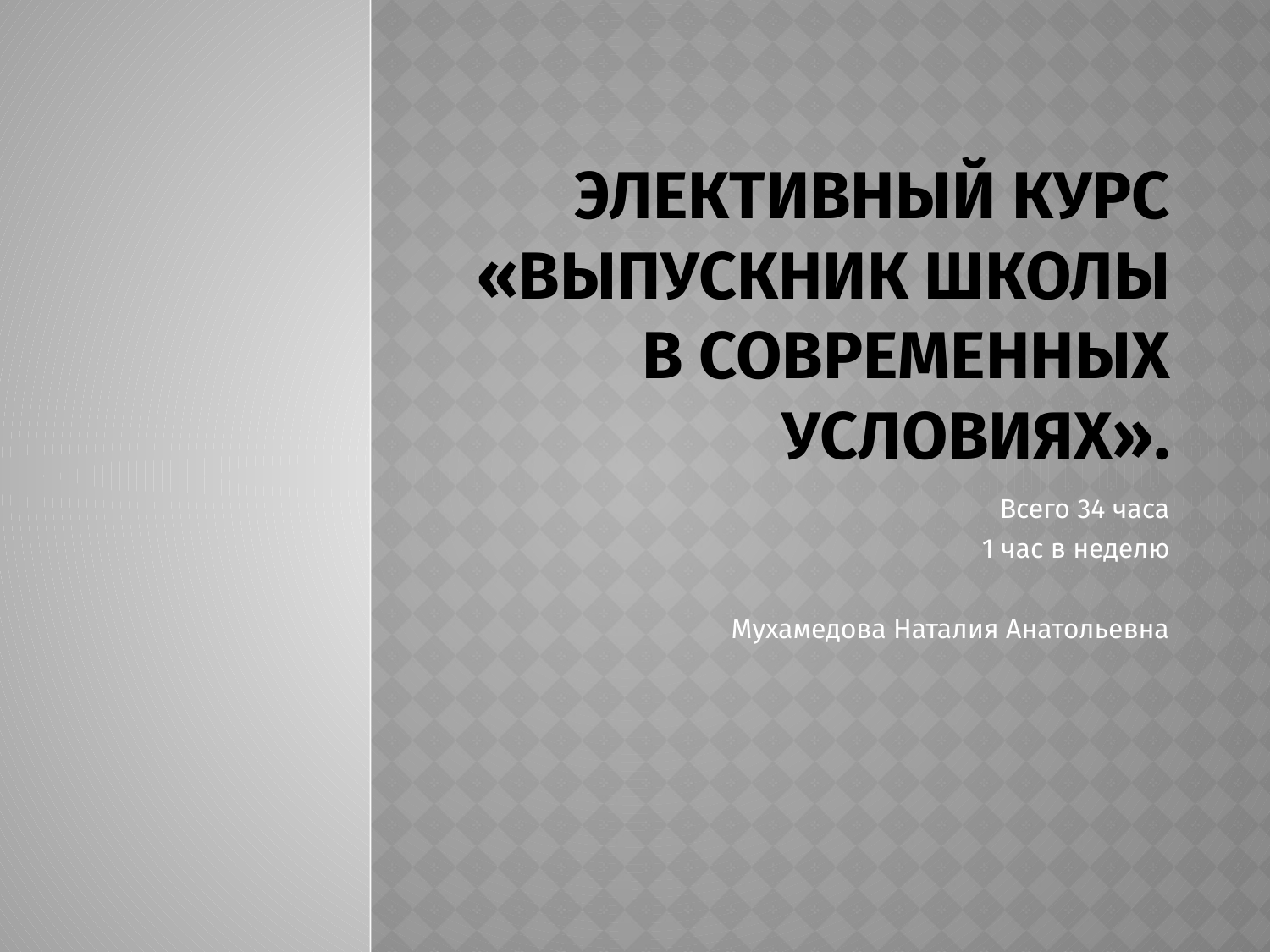

# Элективный курс «Выпускник школы в современных условиях».
Всего 34 часа
1 час в неделю

Мухамедова Наталия Анатольевна